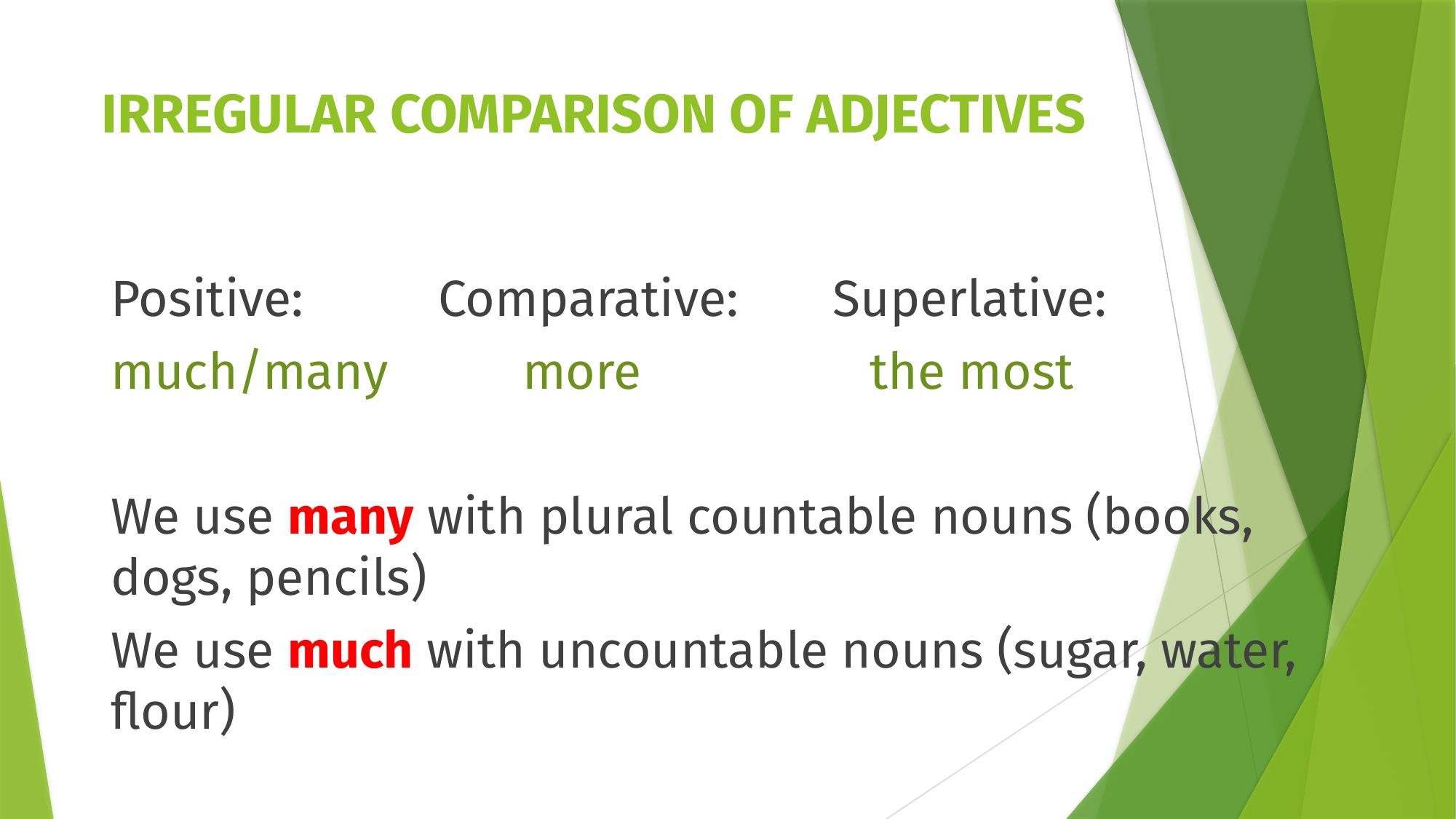

# IRREGULAR COMPARISON OF ADJECTIVES
Positive:          Comparative:       Superlative:
much/many          more                 the most

We use many with plural countable nouns (books, dogs, pencils)
We use much with uncountable nouns (sugar, water, flour)